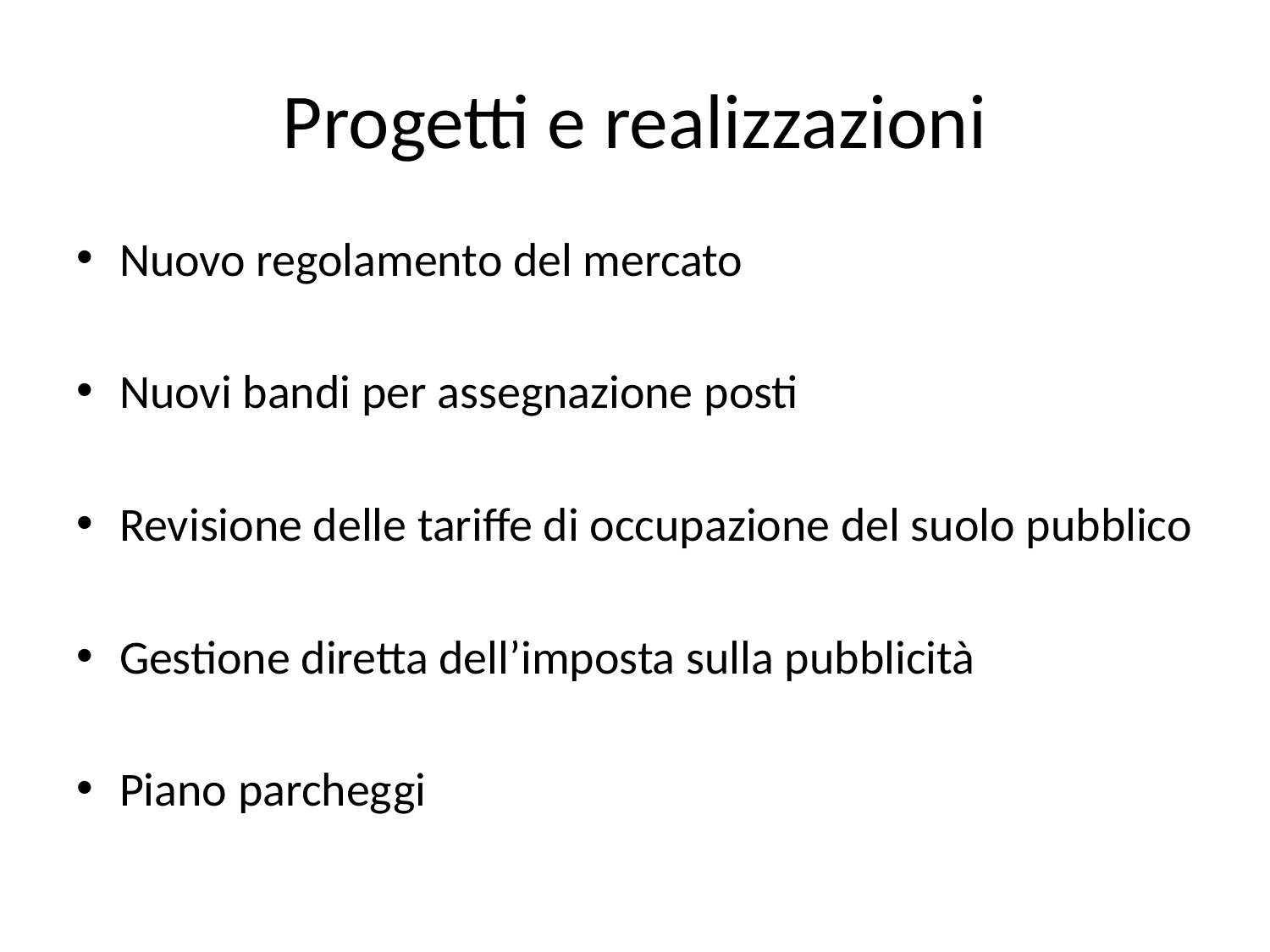

# Progetti e realizzazioni
Nuovo regolamento del mercato

Nuovi bandi per assegnazione posti

Revisione delle tariffe di occupazione del suolo pubblico

Gestione diretta dell’imposta sulla pubblicità

Piano parcheggi